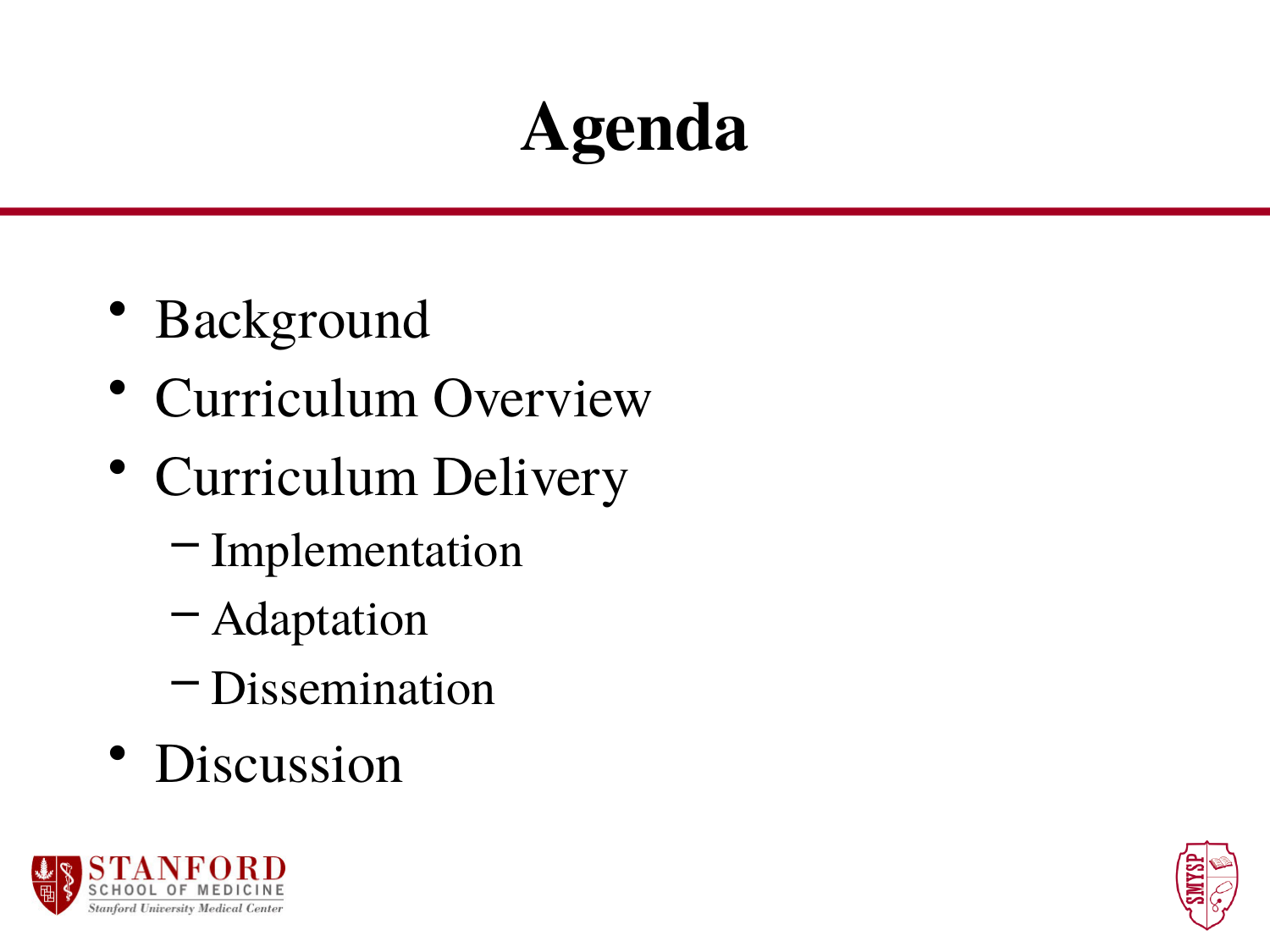

# Agenda
Background
Curriculum Overview
Curriculum Delivery
Implementation
Adaptation
Dissemination
Discussion